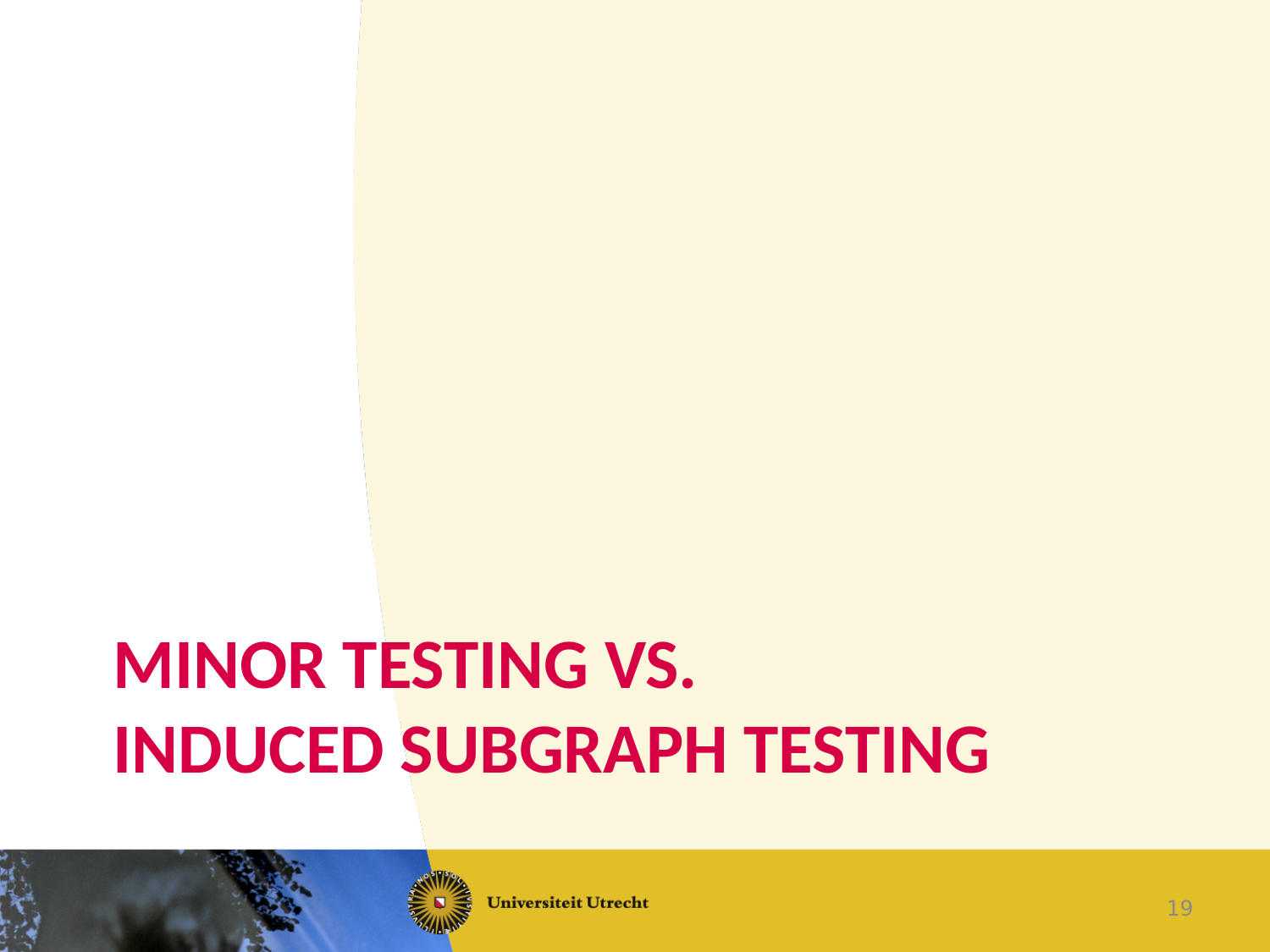

# Minor testing vs. induced subgraph testing
19